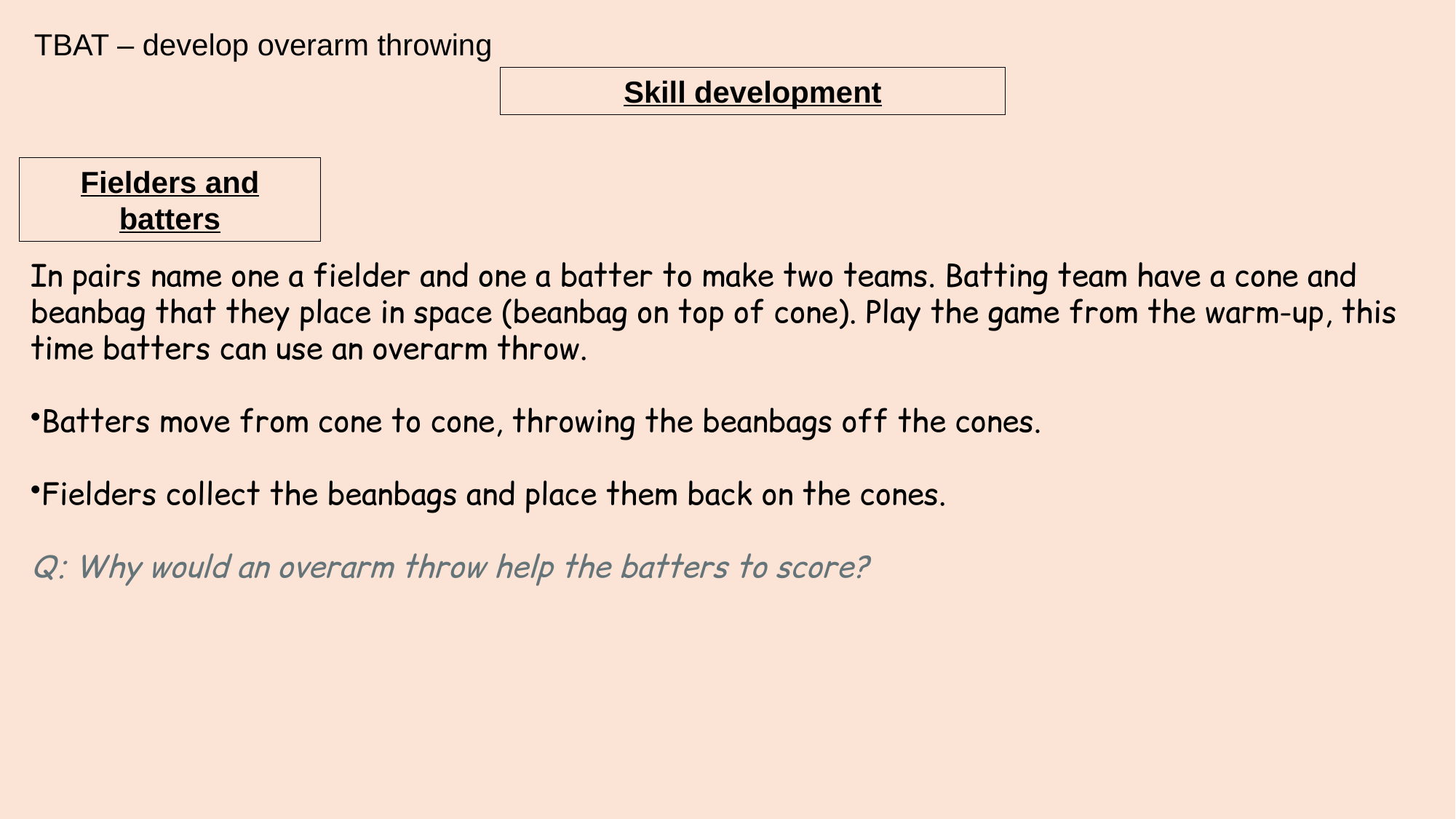

TBAT – develop overarm throwing

Skill development
Fielders and batters
In pairs name one a fielder and one a batter to make two teams. Batting team have a cone and beanbag that they place in space (beanbag on top of cone). Play the game from the warm-up, this time batters can use an overarm throw.

Batters move from cone to cone, throwing the beanbags off the cones.

Fielders collect the beanbags and place them back on the cones.

Q: Why would an overarm throw help the batters to score?